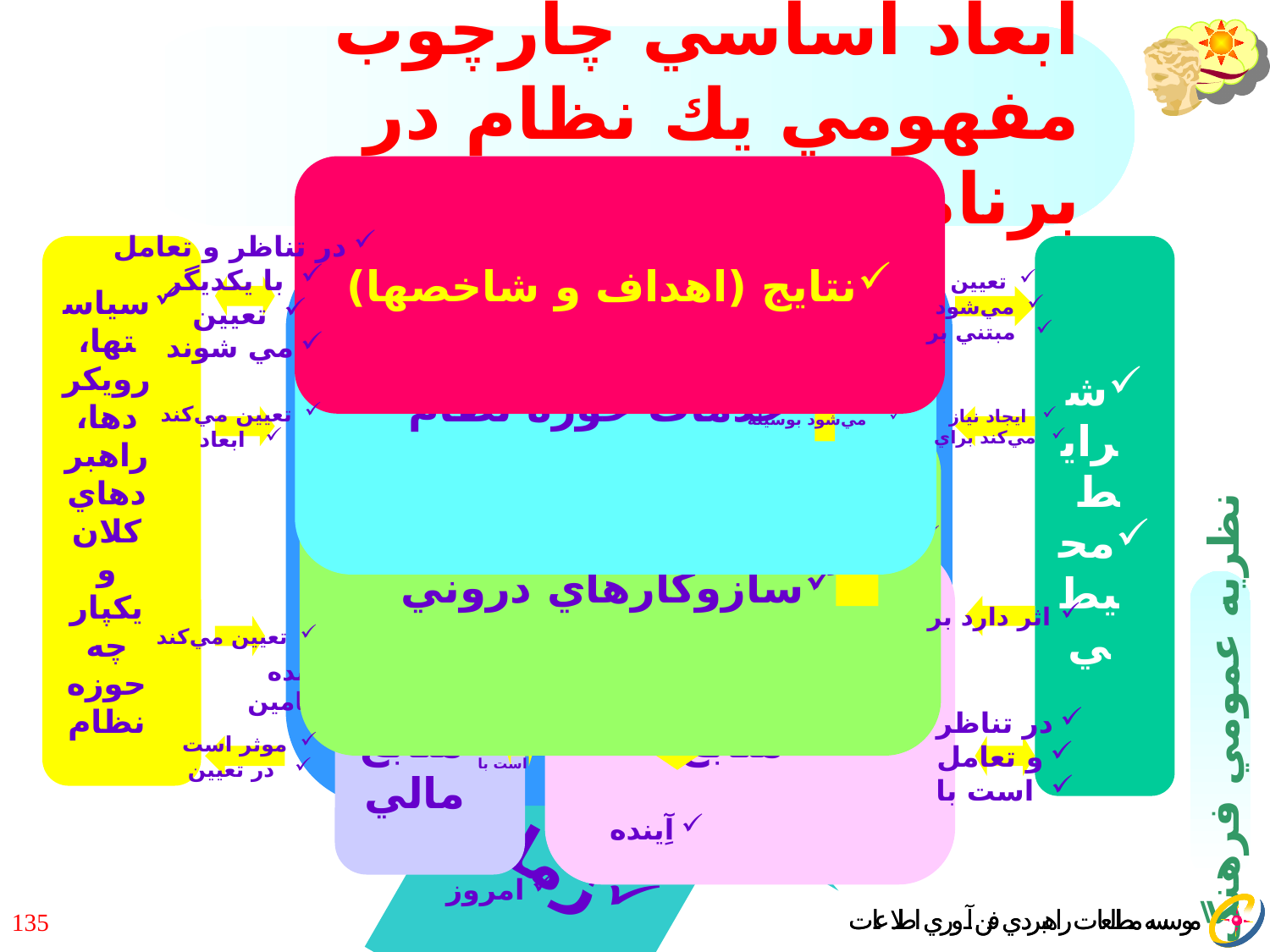

# ابعاد اساسي چارچوب مفهومي يك نظام در برنامه‌ريزي توسعه
نتايج (اهداف و شاخصها)
مباني نظري و
مسائل ماهوي حوزه نظام

سياستها، رويكردها، راهبردهاي كلان و يكپارچه حوزه نظام
خدمات حوزه نظام
شرايط
محيطي
در تناظر و تعامل
 با يكديگر
 تعيين
مي شوند
تعيين
مي‌شود
 مبتني بر
هدفگذاري و
اندازه گيري
 مي‌شود بوسيله
تعيين مي‌كند
 ابعاد
ايجاد نياز
مي‌كند براي
سازوكارهاي دروني
منجر مي‌شود
 به ارائه
توسعه
منابع
اقتصاد و
منابع مالي
اثر دارد بر
تعيين مي‌كند
تعيين كننده
است در تامين
لازم است
 براي
زمان
تعيين كننده
است در تامين
لازم است
 براي
در تناظر
و تعامل
 است با
موثر است
 در تعيين
در تناظر
و تعامل
 است با
آِينده
امروز
135